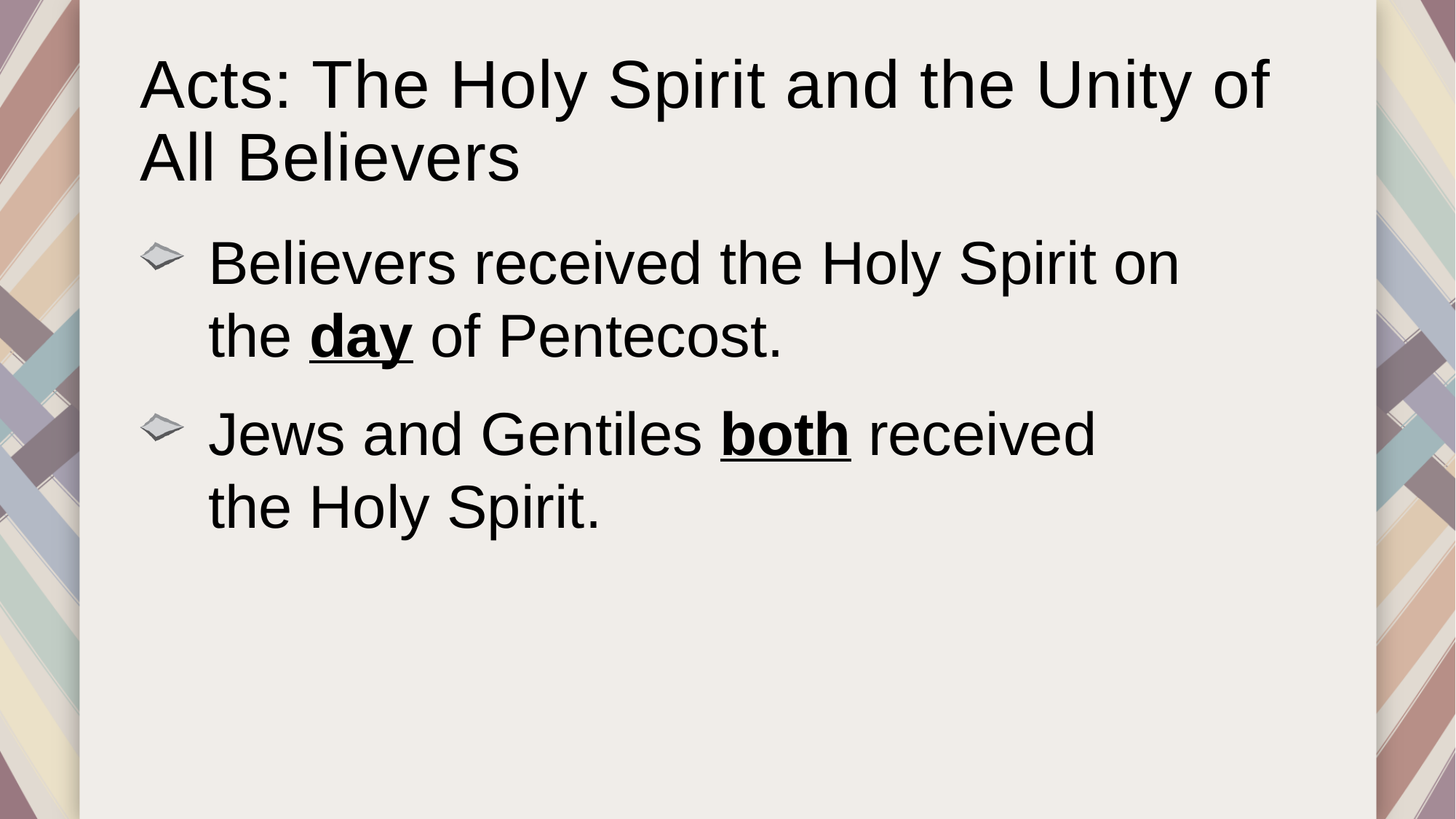

# Acts: The Holy Spirit and the Unity of All Believers
Believers received the Holy Spirit on
the day of Pentecost.
Jews and Gentiles both received
the Holy Spirit.